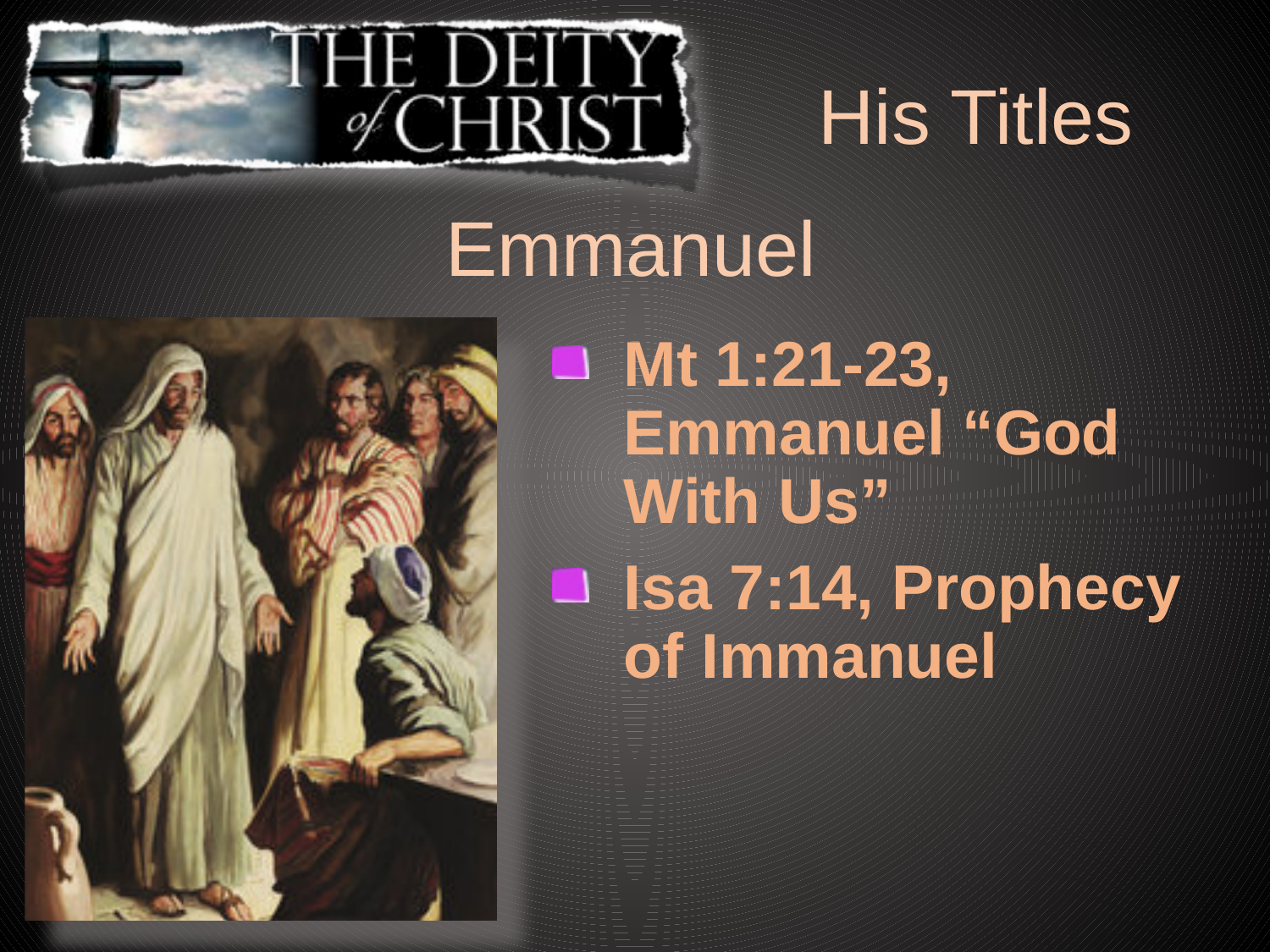

His Titles
Emmanuel
Mt 1:21-23, Emmanuel “God With Us”
Isa 7:14, Prophecy of Immanuel